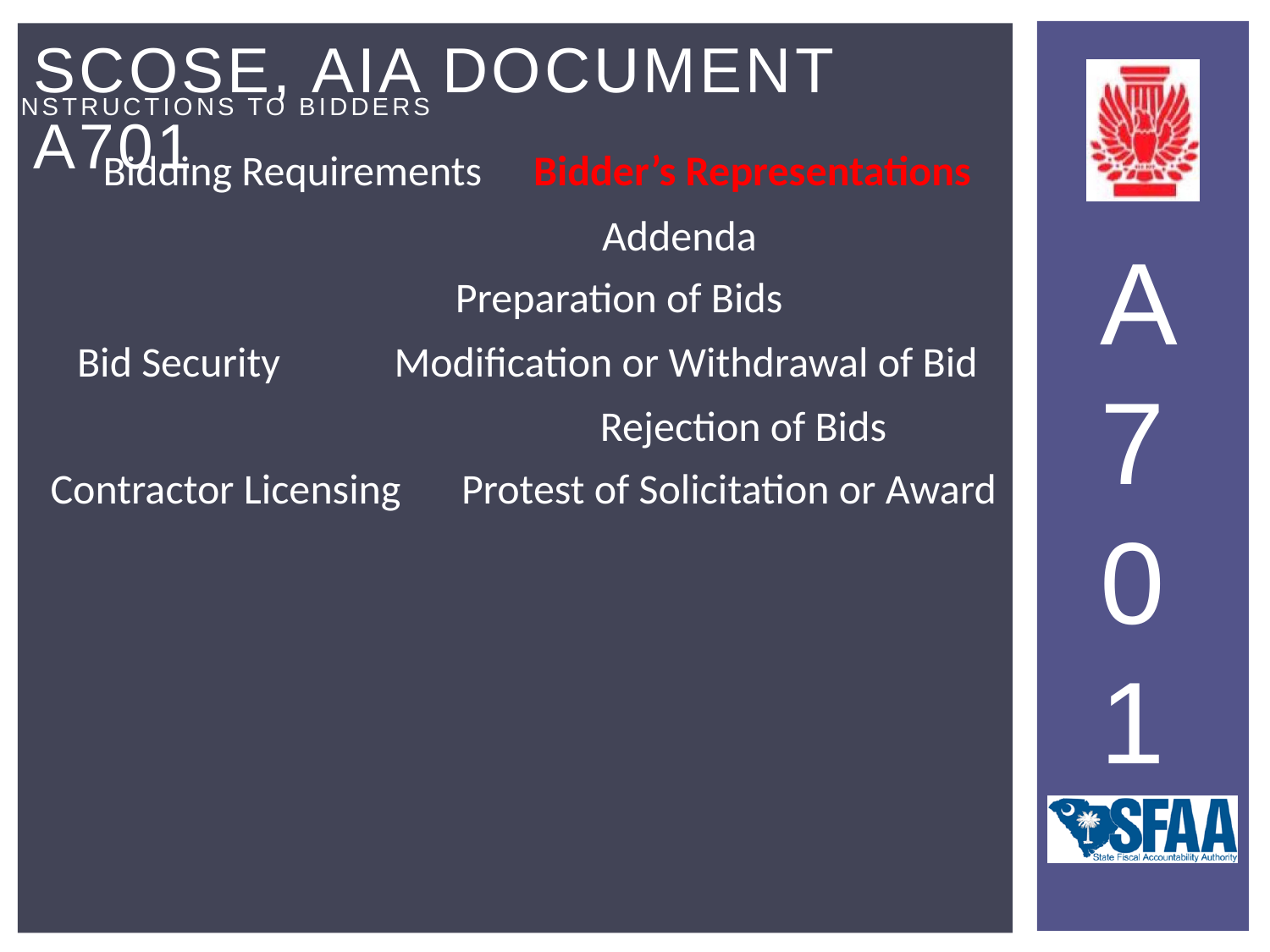

Bidder’s Representations
Bidding Requirements

Addenda
Preparation of Bids
Bid Security
Modification or Withdrawal of Bid
Rejection of Bids
Protest of Solicitation or Award
Contractor Licensing